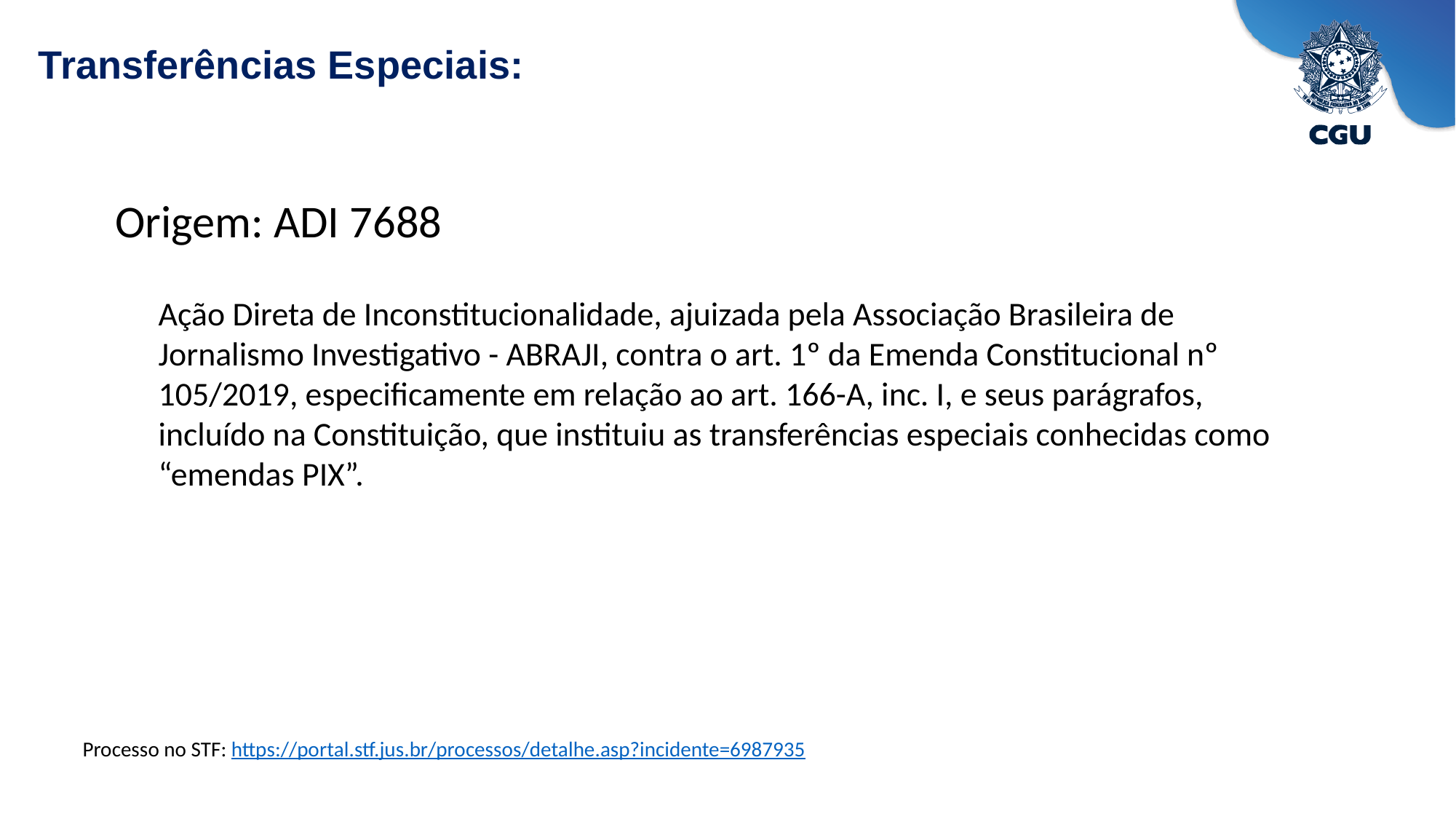

Transferências Especiais:
Origem: ADI 7688
Ação Direta de Inconstitucionalidade, ajuizada pela Associação Brasileira de Jornalismo Investigativo - ABRAJI, contra o art. 1º da Emenda Constitucional nº 105/2019, especificamente em relação ao art. 166-A, inc. I, e seus parágrafos, incluído na Constituição, que instituiu as transferências especiais conhecidas como “emendas PIX”.

Processo no STF: https://portal.stf.jus.br/processos/detalhe.asp?incidente=6987935